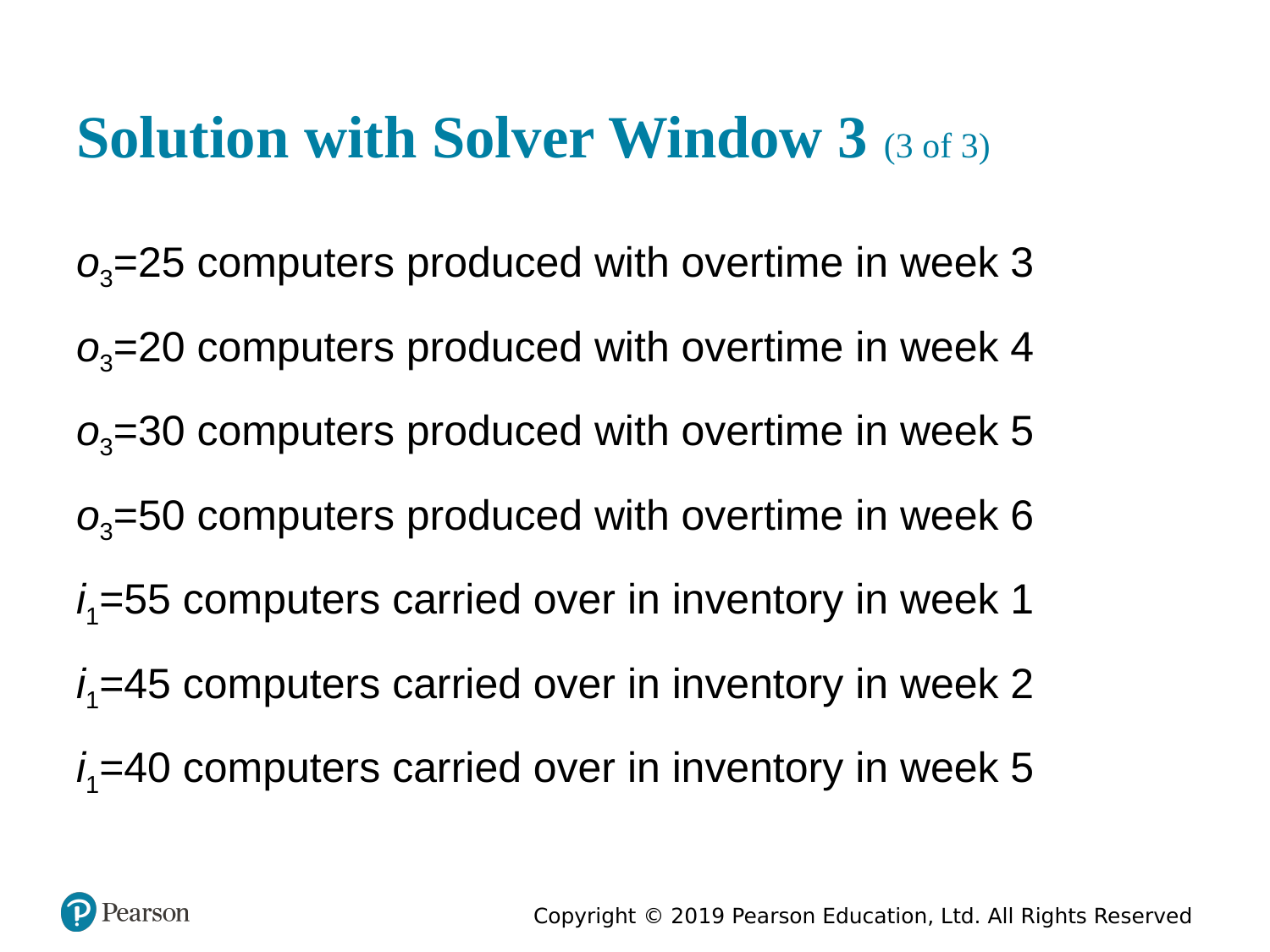

# Solution with Solver Window 3 (3 of 3)
o3=25 computers produced with overtime in week 3
o3=20 computers produced with overtime in week 4
o3=30 computers produced with overtime in week 5
o3=50 computers produced with overtime in week 6
i1=55 computers carried over in inventory in week 1
i1=45 computers carried over in inventory in week 2
i1=40 computers carried over in inventory in week 5